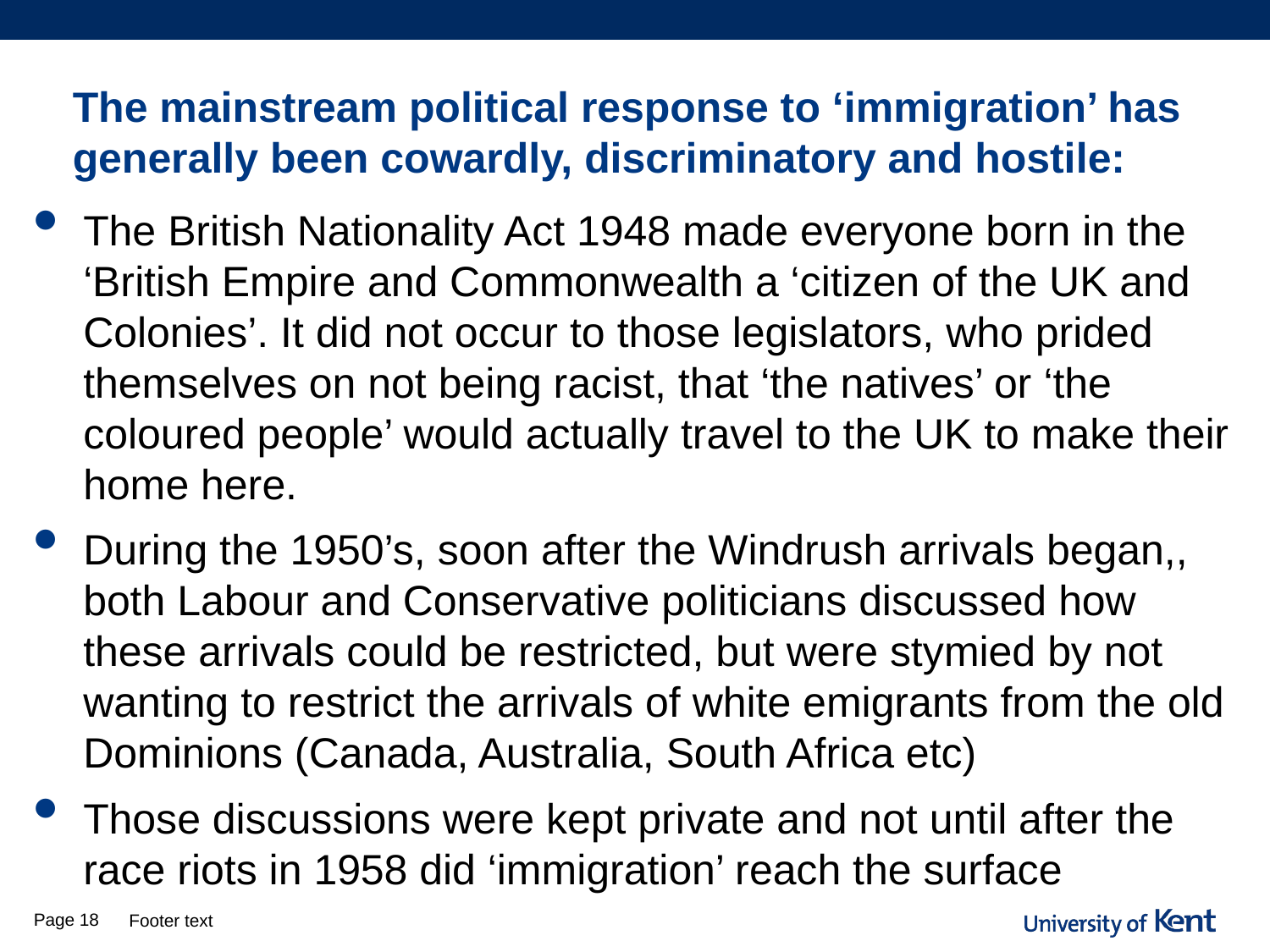

# The mainstream political response to ‘immigration’ has generally been cowardly, discriminatory and hostile:
The British Nationality Act 1948 made everyone born in the ‘British Empire and Commonwealth a ‘citizen of the UK and Colonies’. It did not occur to those legislators, who prided themselves on not being racist, that ‘the natives’ or ‘the coloured people’ would actually travel to the UK to make their home here.
During the 1950’s, soon after the Windrush arrivals began,, both Labour and Conservative politicians discussed how these arrivals could be restricted, but were stymied by not wanting to restrict the arrivals of white emigrants from the old Dominions (Canada, Australia, South Africa etc)
Those discussions were kept private and not until after the race riots in 1958 did ‘immigration’ reach the surface
Page 18
Footer text